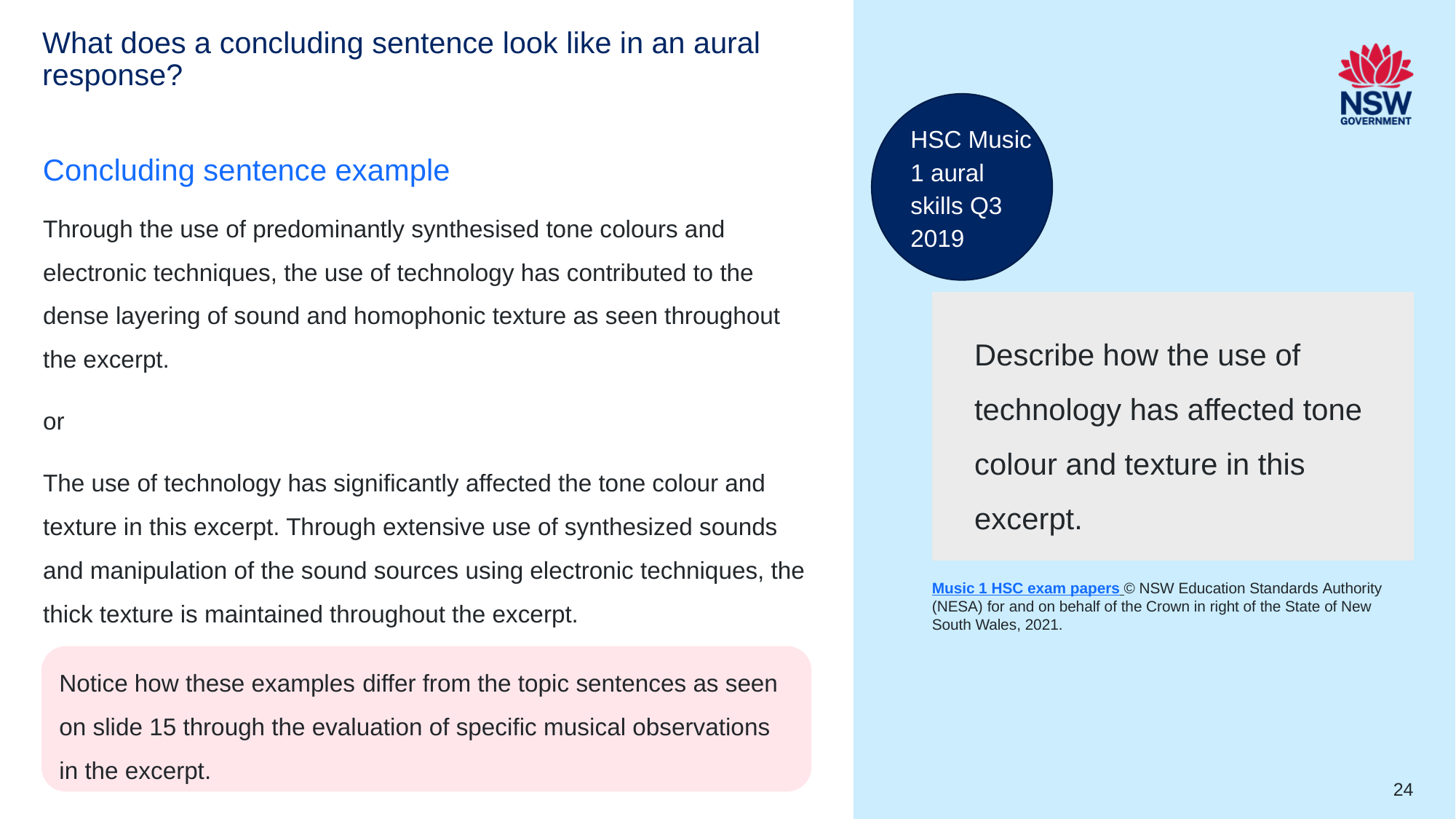

# What does a concluding sentence look like in an aural response?

HSC Music 1 aural skills Q3 2019
Concluding sentence example
Through the use of predominantly synthesised tone colours and electronic techniques, the use of technology has contributed to the dense layering of sound and homophonic texture as seen throughout the excerpt.
or
The use of technology has significantly affected the tone colour and texture in this excerpt. Through extensive use of synthesized sounds and manipulation of the sound sources using electronic techniques, the thick texture is maintained throughout the excerpt.
Describe how the use of technology has affected tone colour and texture in this excerpt.
Music 1 HSC exam papers © NSW Education Standards Authority (NESA) for and on behalf of the Crown in right of the State of New South Wales, 2021.
Notice how these examples differ from the topic sentences as seen on slide 15 through the evaluation of specific musical observations in the excerpt.